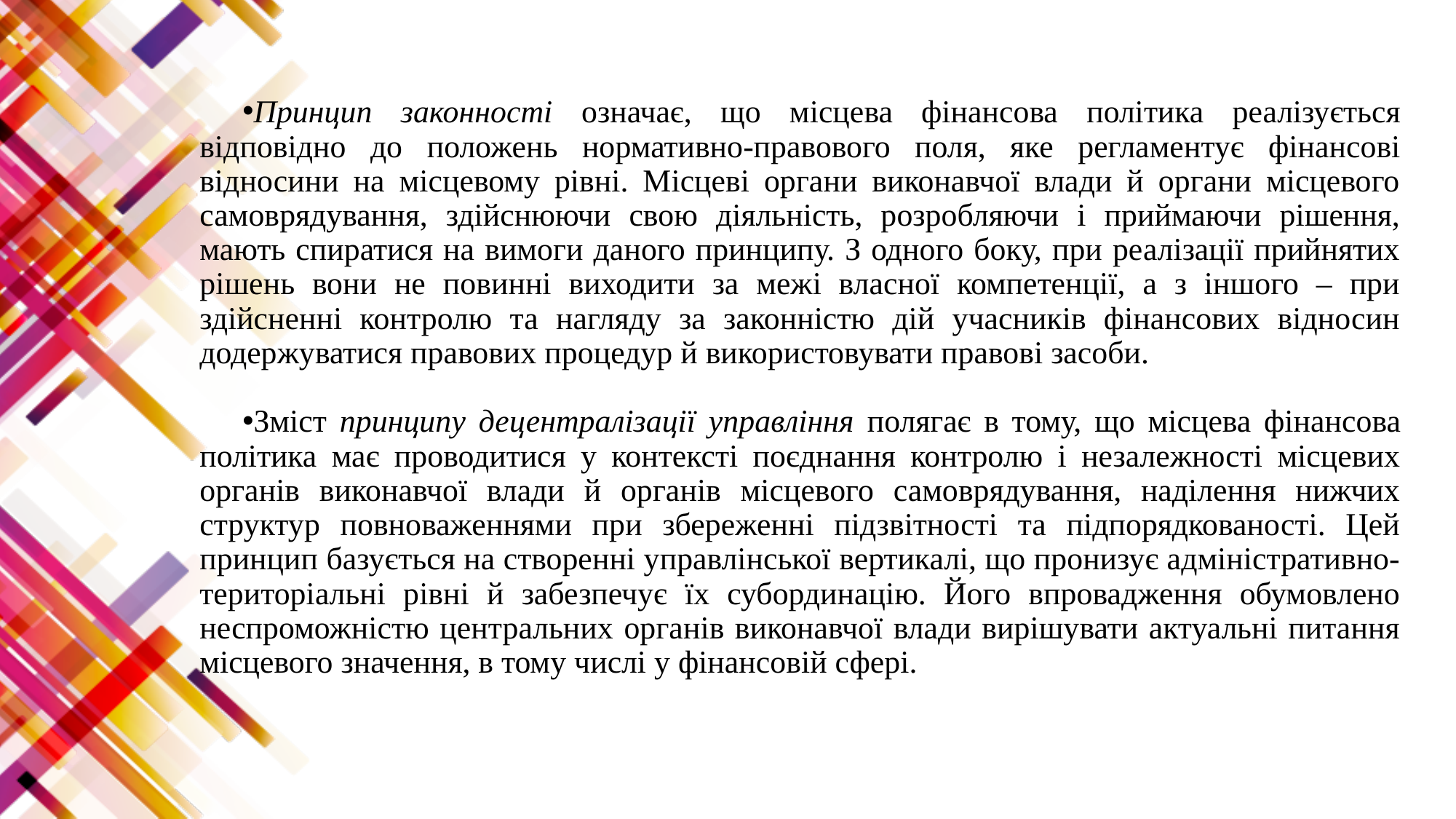

Принцип законності означає, що місцева фінансова політика реалізується відповідно до положень нормативно-правового поля, яке регламентує фінансові відносини на місцевому рівні. Місцеві органи виконавчої влади й органи місцевого самоврядування, здійснюючи свою діяльність, розробляючи і приймаючи рішення, мають спиратися на вимоги даного принципу. З одного боку, при реалізації прийнятих рішень вони не повинні виходити за межі власної компетенції, а з іншого – при здійсненні контролю та нагляду за законністю дій учасників фінансових відносин додержуватися правових процедур й використовувати правові засоби.

Зміст принципу децентралізації управління полягає в тому, що місцева фінансова політика має проводитися у контексті поєднання контролю і незалежності місцевих органів виконавчої влади й органів місцевого самоврядування, наділення нижчих структур повноваженнями при збереженні підзвітності та підпорядкованості. Цей принцип базується на створенні управлінської вертикалі, що пронизує адміністративно-територіальні рівні й забезпечує їх субординацію. Його впровадження обумовлено неспроможністю центральних органів виконавчої влади вирішувати актуальні питання місцевого значення, в тому числі у фінансовій сфері.